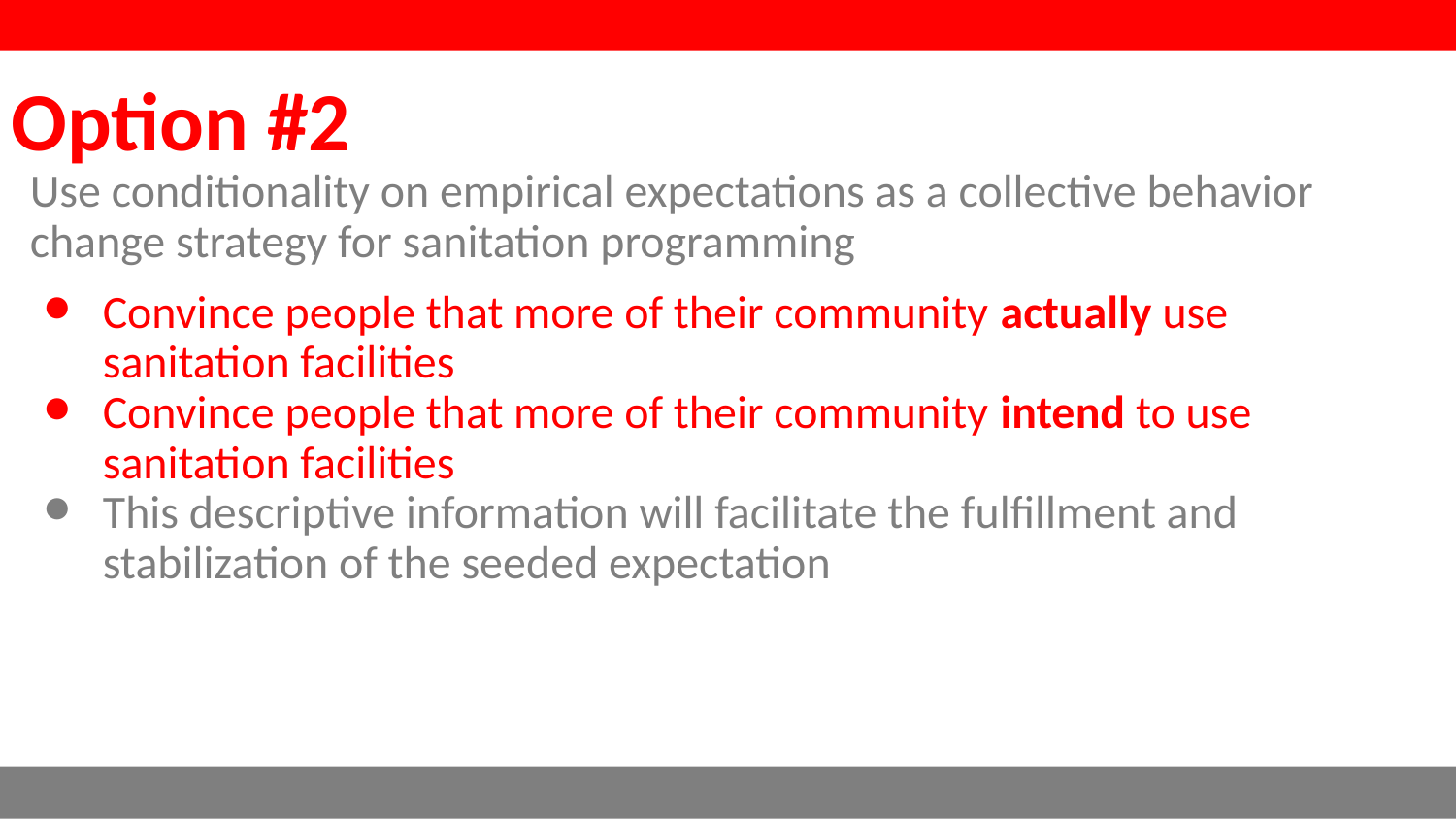

Option #2
Use conditionality on empirical expectations as a collective behavior change strategy for sanitation programming
Convince people that more of their community actually use sanitation facilities
Convince people that more of their community intend to use sanitation facilities
This descriptive information will facilitate the fulfillment and stabilization of the seeded expectation